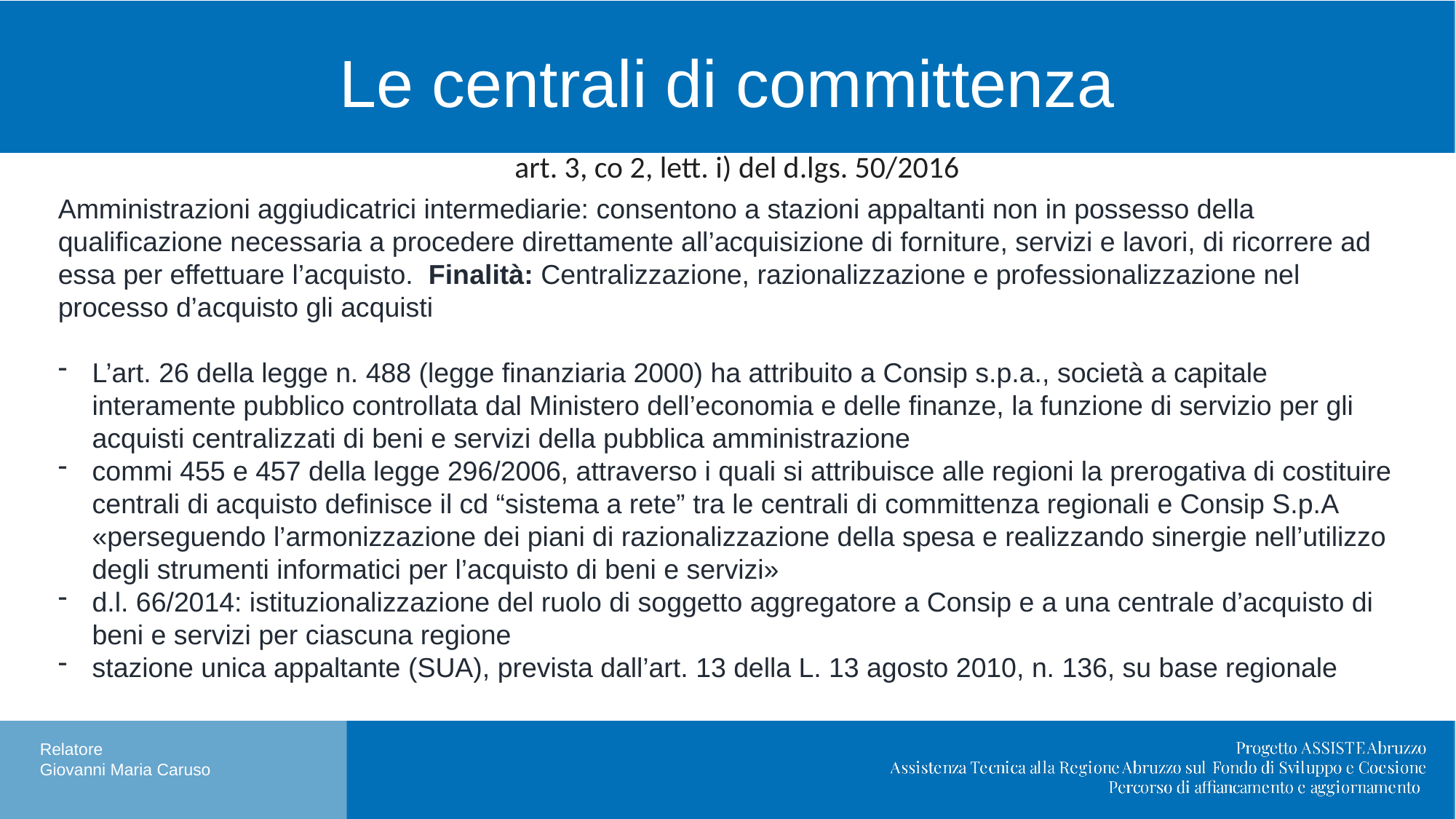

# Le centrali di committenza
art. 3, co 2, lett. i) del d.lgs. 50/2016

Amministrazioni aggiudicatrici intermediarie: consentono a stazioni appaltanti non in possesso della qualificazione necessaria a procedere direttamente all’acquisizione di forniture, servizi e lavori, di ricorrere ad essa per effettuare l’acquisto.  Finalità: Centralizzazione, razionalizzazione e professionalizzazione nel processo d’acquisto gli acquisti

L’art. 26 della legge n. 488 (legge finanziaria 2000) ha attribuito a Consip s.p.a., società a capitale interamente pubblico controllata dal Ministero dell’economia e delle finanze, la funzione di servizio per gli acquisti centralizzati di beni e servizi della pubblica amministrazione
commi 455 e 457 della legge 296/2006, attraverso i quali si attribuisce alle regioni la prerogativa di costituire centrali di acquisto definisce il cd “sistema a rete” tra le centrali di committenza regionali e Consip S.p.A «perseguendo l’armonizzazione dei piani di razionalizzazione della spesa e realizzando sinergie nell’utilizzo degli strumenti informatici per l’acquisto di beni e servizi»
d.l. 66/2014: istituzionalizzazione del ruolo di soggetto aggregatore a Consip e a una centrale d’acquisto di beni e servizi per ciascuna regione
stazione unica appaltante (SUA), prevista dall’art. 13 della L. 13 agosto 2010, n. 136, su base regionale

Nuovo DL Semplificazioni: cosa cambia in materia di appalti pubblici.
Relatore
Giovanni Maria Caruso